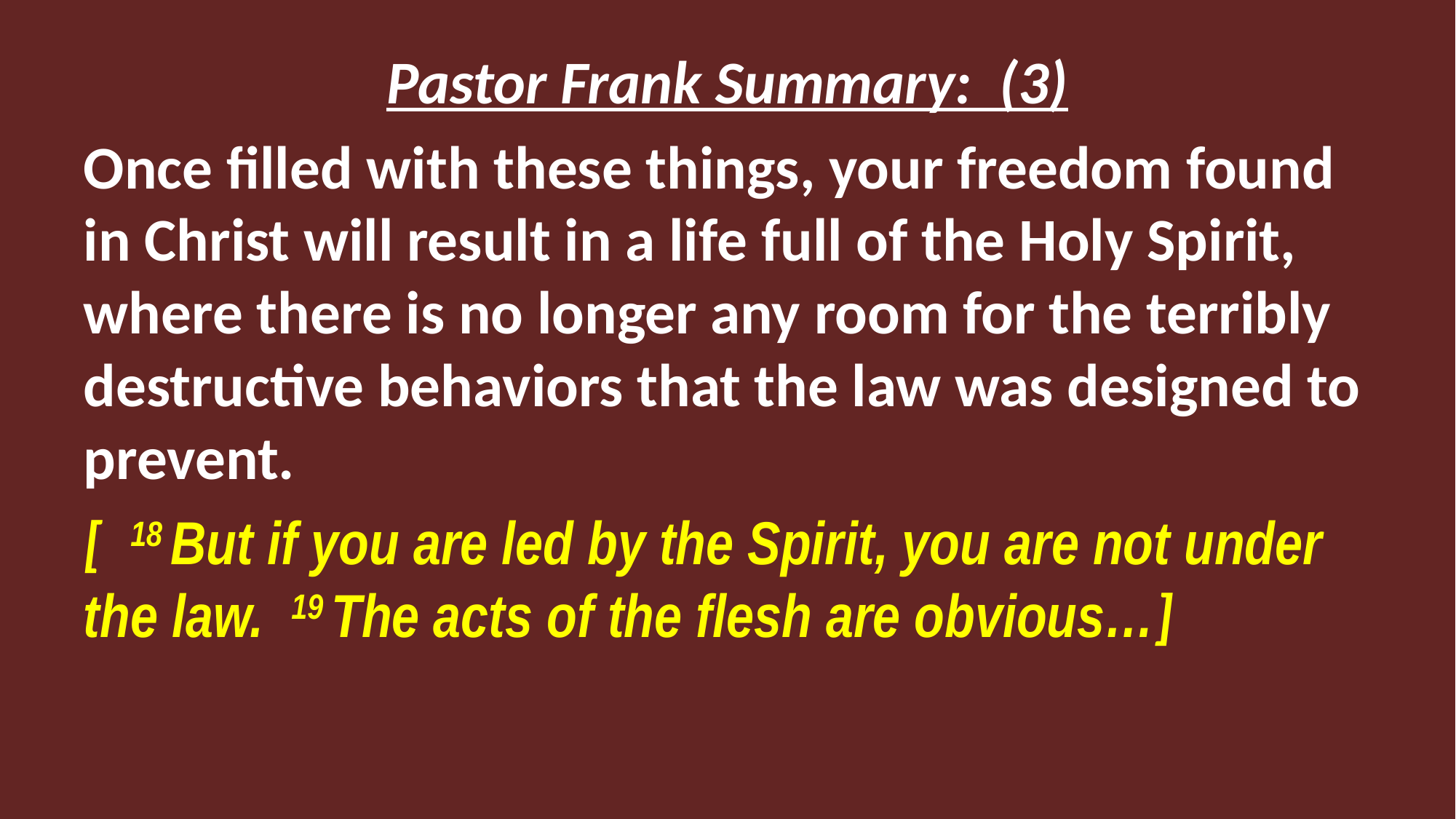

Pastor Frank Summary:  (3)
Once filled with these things, your freedom found in Christ will result in a life full of the Holy Spirit, where there is no longer any room for the terribly destructive behaviors that the law was designed to prevent.
[  18 But if you are led by the Spirit, you are not under the law.  19 The acts of the flesh are obvious…]